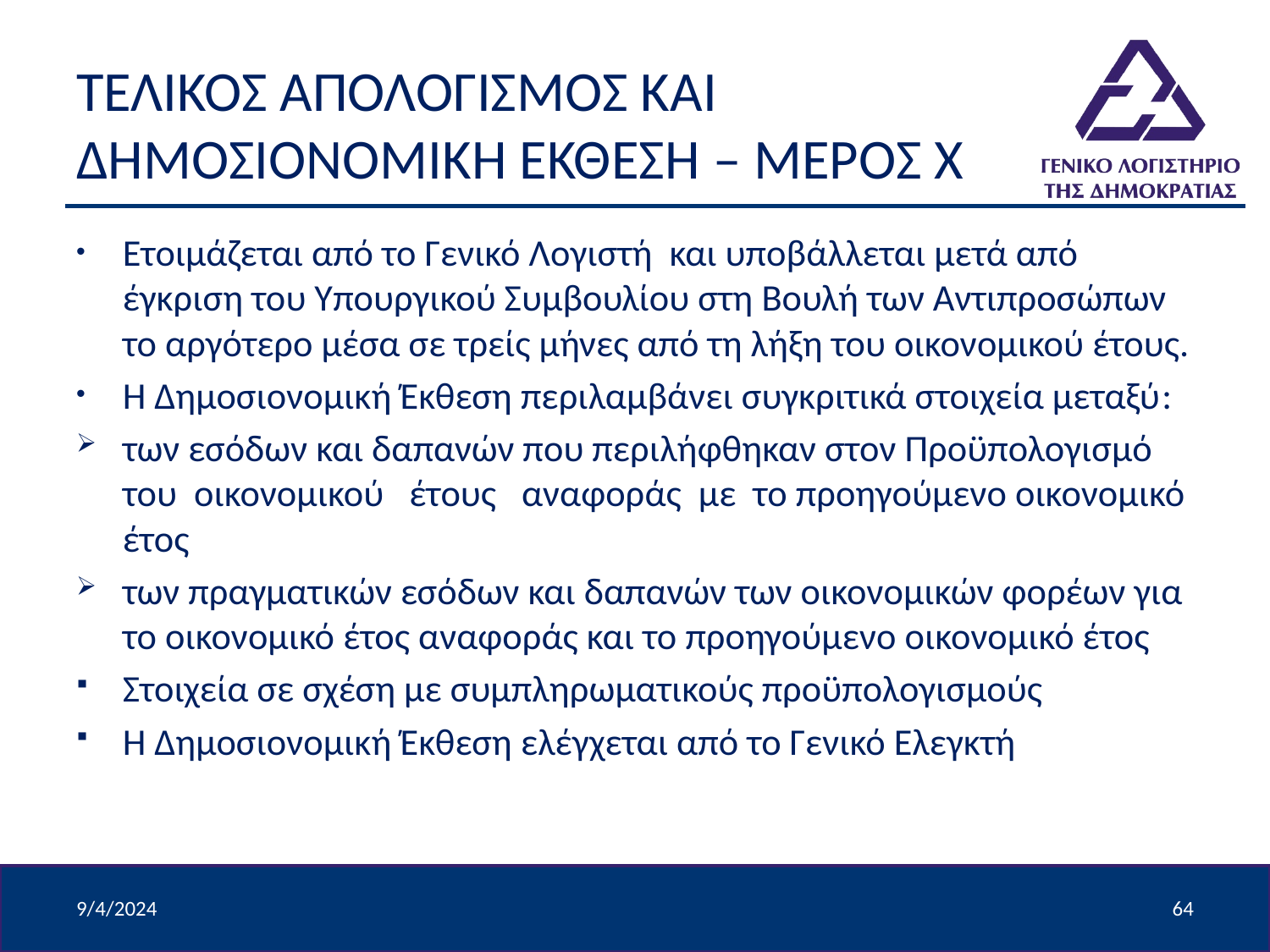

# ΤΕΛΙΚΟΣ ΑΠΟΛΟΓΙΣΜΟΣ ΚΑΙ ΔΗΜΟΣΙΟΝΟΜΙΚΗ ΕΚΘΕΣΗ – ΜΕΡΟΣ Χ
Ετοιμάζεται από το Γενικό Λογιστή  και υποβάλλεται μετά από έγκριση του Υπουργικού Συμβουλίου στη Βουλή των Αντιπροσώπων το αργότερο μέσα σε τρείς μήνες από τη λήξη του οικονομικού έτους.
Η Δημοσιονομική Έκθεση περιλαμβάνει συγκριτικά στοιχεία μεταξύ:
των εσόδων και δαπανών που περιλήφθηκαν στον Προϋπολογισμό  του  οικονομικού   έτους   αναφοράς  με  το προηγούμενο οικονομικό έτος
των πραγματικών εσόδων και δαπανών των οικονομικών φορέων για το οικονομικό έτος αναφοράς και το προηγούμενο οικονομικό έτος
Στοιχεία σε σχέση με συμπληρωματικούς προϋπολογισμούς
Η Δημοσιονομική Έκθεση ελέγχεται από το Γενικό Ελεγκτή

9/4/2024
64